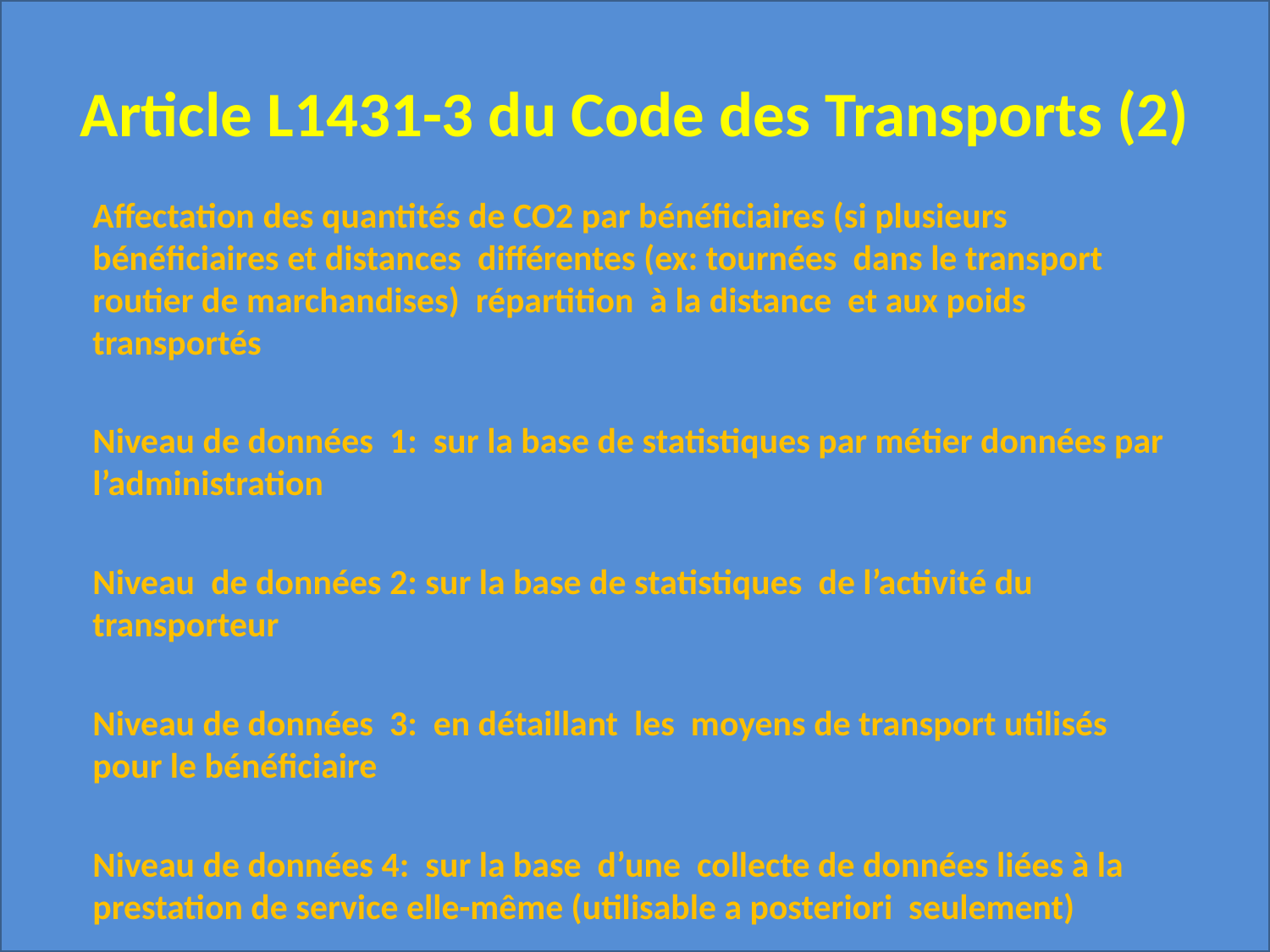

# Article L1431-3 du Code des Transports (2)
Affectation des quantités de CO2 par bénéficiaires (si plusieurs bénéficiaires et distances  différentes (ex: tournées  dans le transport routier de marchandises)  répartition  à la distance  et aux poids transportés

Niveau de données  1:  sur la base de statistiques par métier données par l’administration

Niveau  de données 2: sur la base de statistiques  de l’activité du transporteur

Niveau de données  3:  en détaillant  les  moyens de transport utilisés  pour le bénéficiaire

Niveau de données 4:  sur la base  d’une  collecte de données liées à la prestation de service elle-même (utilisable a posteriori  seulement)

»